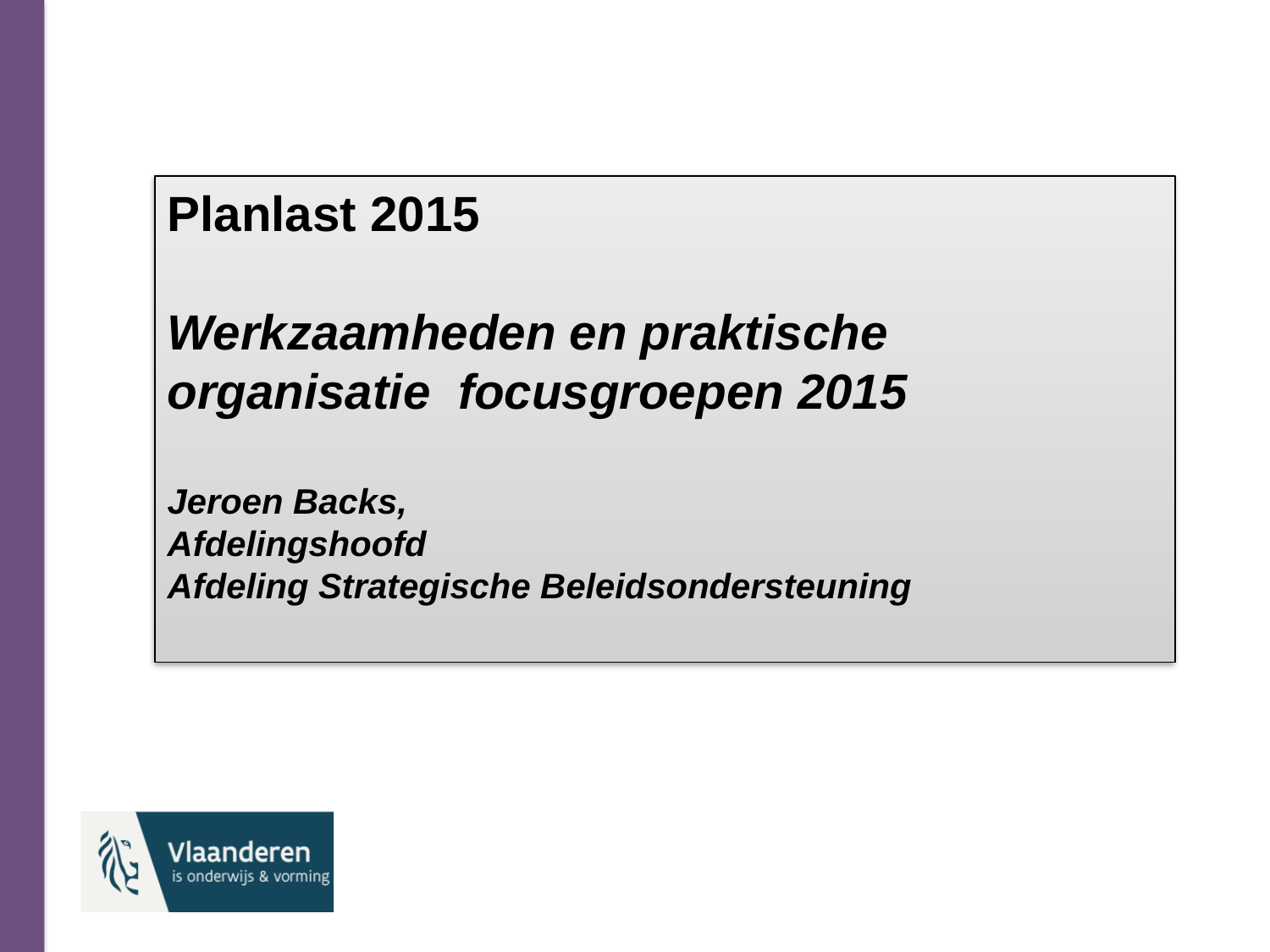

Planlast 2015

Werkzaamheden en praktische organisatie  focusgroepen 2015

Jeroen Backs,
Afdelingshoofd
Afdeling Strategische Beleidsondersteuning